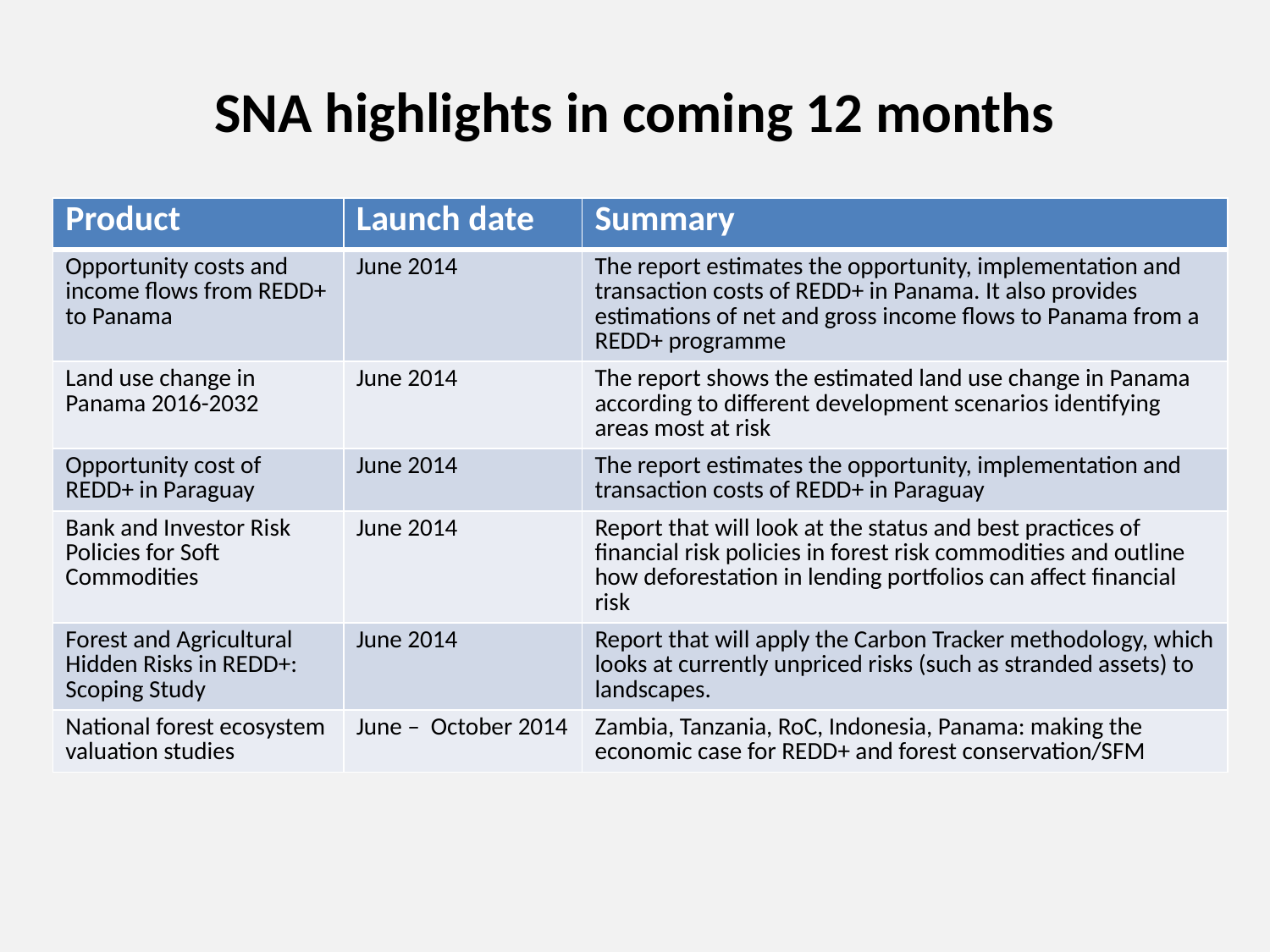

SNA highlights in coming 12 months
| Product | Launch date | Summary |
| --- | --- | --- |
| Opportunity costs and income flows from REDD+ to Panama | June 2014 | The report estimates the opportunity, implementation and transaction costs of REDD+ in Panama. It also provides estimations of net and gross income flows to Panama from a REDD+ programme |
| Land use change in Panama 2016-2032 | June 2014 | The report shows the estimated land use change in Panama according to different development scenarios identifying areas most at risk |
| Opportunity cost of REDD+ in Paraguay | June 2014 | The report estimates the opportunity, implementation and transaction costs of REDD+ in Paraguay |
| Bank and Investor Risk Policies for Soft Commodities | June 2014 | Report that will look at the status and best practices of financial risk policies in forest risk commodities and outline how deforestation in lending portfolios can affect financial risk |
| Forest and Agricultural Hidden Risks in REDD+: Scoping Study | June 2014 | Report that will apply the Carbon Tracker methodology, which looks at currently unpriced risks (such as stranded assets) to landscapes. |
| National forest ecosystem valuation studies | June – October 2014 | Zambia, Tanzania, RoC, Indonesia, Panama: making the economic case for REDD+ and forest conservation/SFM |